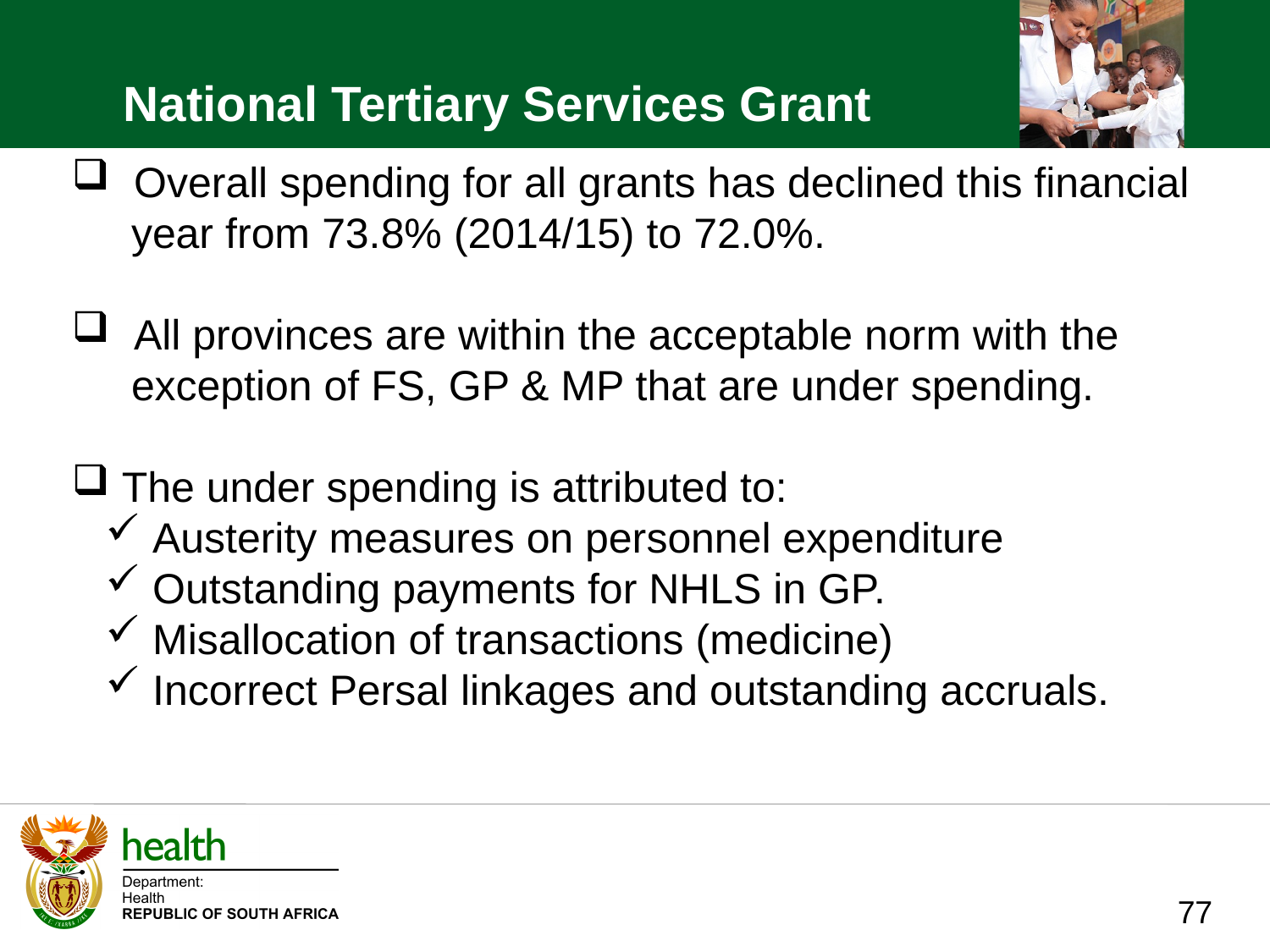

National Tertiary Services Grant
  Overall spending for all grants has declined this financial
     year from 73.8% (2014/15) to 72.0%.

  All provinces are within the acceptable norm with the
     exception of FS, GP & MP that are under spending.

 The under spending is attributed to:
 Austerity measures on personnel expenditure
 Outstanding payments for NHLS in GP.
 Misallocation of transactions (medicine)
 Incorrect Persal linkages and outstanding accruals.

77